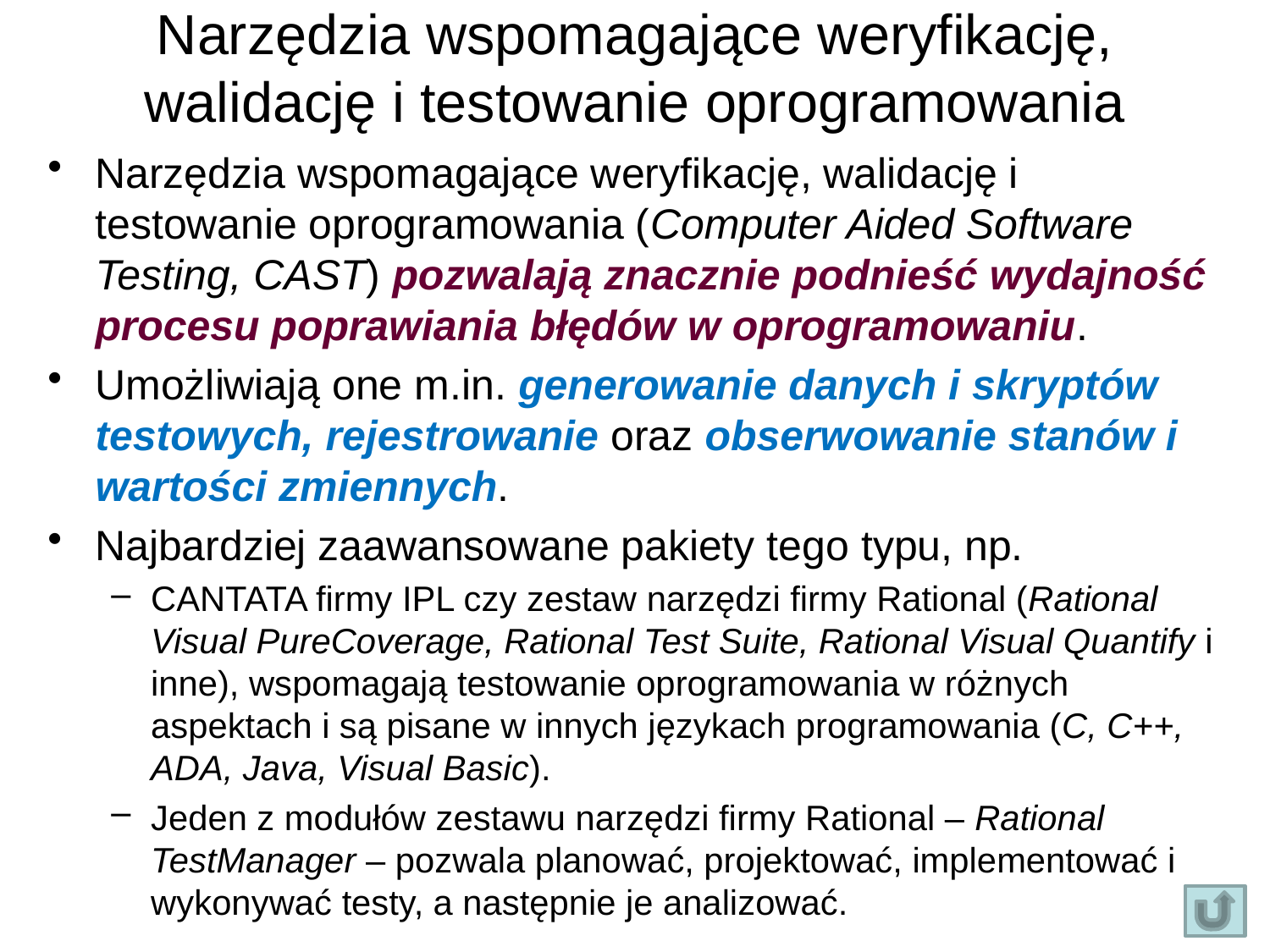

# Narzędzia wspomagające weryfikację, walidację i testowanie oprogramowania
Narzędzia wspomagające weryfikację, walidację i testowanie oprogramowania (Computer Aided Software Testing, CAST) pozwalają znacznie podnieść wydajność procesu poprawiania błędów w oprogramowaniu.
Umożliwiają one m.in. generowanie danych i skryptów testowych, rejestrowanie oraz obserwowanie stanów i wartości zmiennych.
Najbardziej zaawansowane pakiety tego typu, np.
CANTATA firmy IPL czy zestaw narzędzi firmy Rational (Rational Visual PureCoverage, Rational Test Suite, Rational Visual Quantify i inne), wspomagają testowanie oprogramowania w różnych aspektach i są pisane w innych językach programowania (C, C++, ADA, Java, Visual Basic).
Jeden z modułów zestawu narzędzi firmy Rational – Rational TestManager – pozwala planować, projektować, implementować i wykonywać testy, a następnie je analizować.